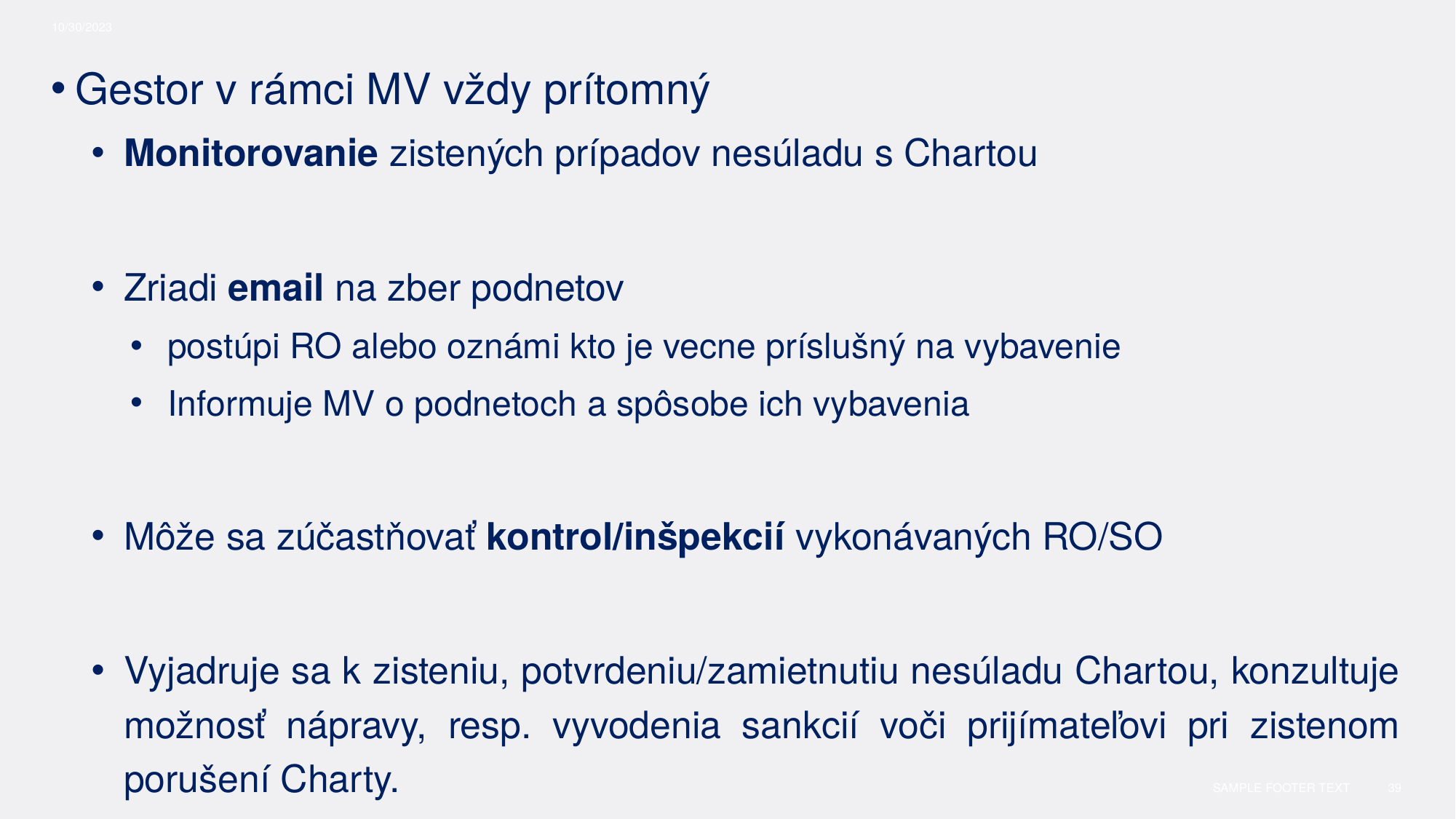

10/30/2023
Gestor v rámci MV vždy prítomný
Monitorovanie zistených prípadov nesúladu s Chartou

Zriadi email na zber podnetov
postúpi RO alebo oznámi kto je vecne príslušný na vybavenie
Informuje MV o podnetoch a spôsobe ich vybavenia

Môže sa zúčastňovať kontrol/inšpekcií vykonávaných RO/SO

Vyjadruje sa k zisteniu, potvrdeniu/zamietnutiu nesúladu Chartou, konzultuje možnosť nápravy, resp. vyvodenia sankcií voči prijímateľovi pri zistenom porušení Charty.
Sample Footer Text
39